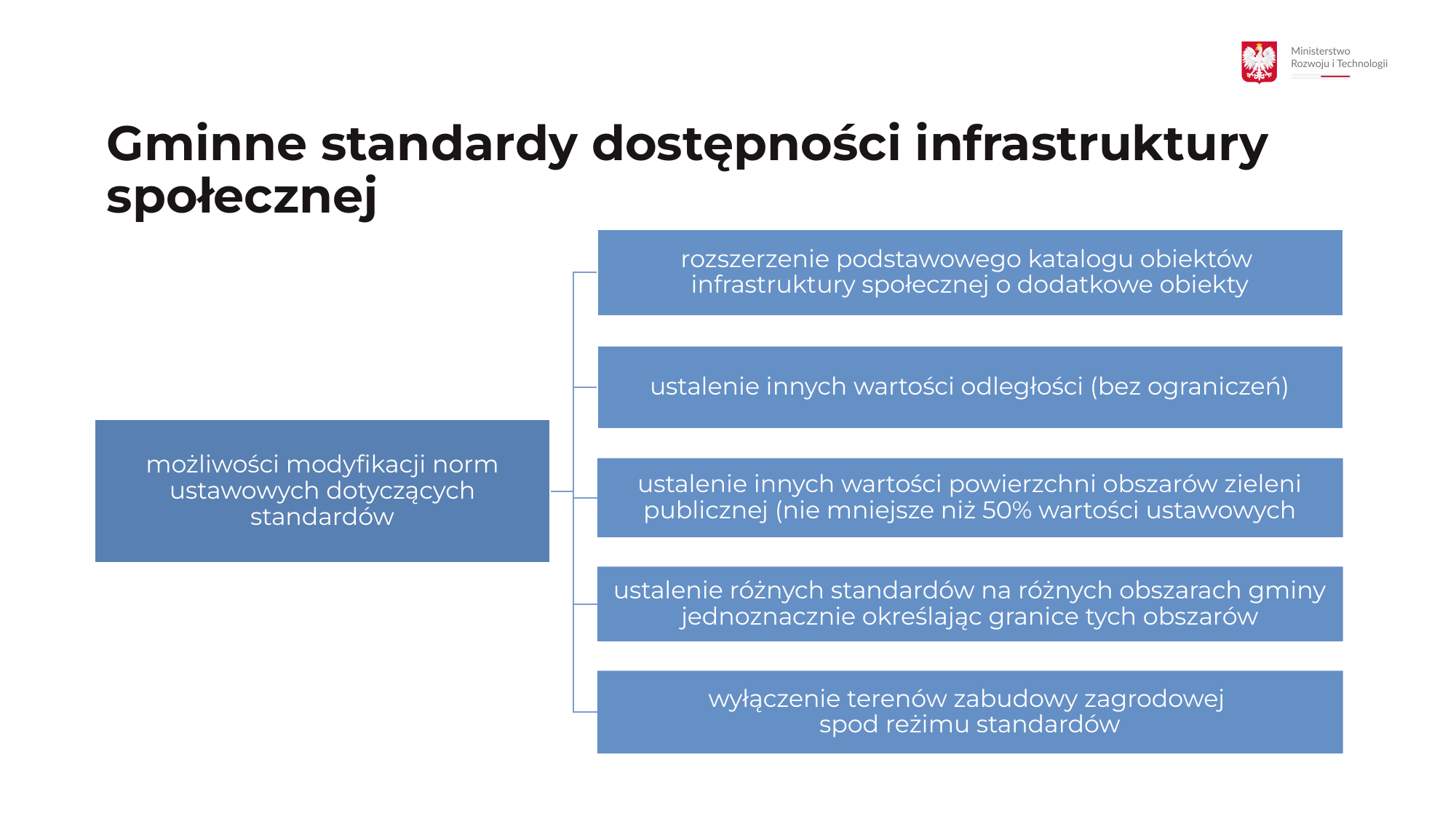

19
# Gminne standardy dostępności infrastruktury społecznej
możliwości modyfikacji norm ustawowych dotyczących standardów
rozszerzenie podstawowego katalogu obiektów
infrastruktury społecznej o dodatkowe obiekty
ustalenie innych wartości odległości (bez ograniczeń)
ustalenie innych wartości powierzchni obszarów zieleni publicznej (nie mniejsze niż 50% wartości ustawowych
ustalenie różnych standardów na różnych obszarach gminy jednoznacznie określając granice tych obszarów
wyłączenie terenów zabudowy zagrodowej
spod reżimu standardów